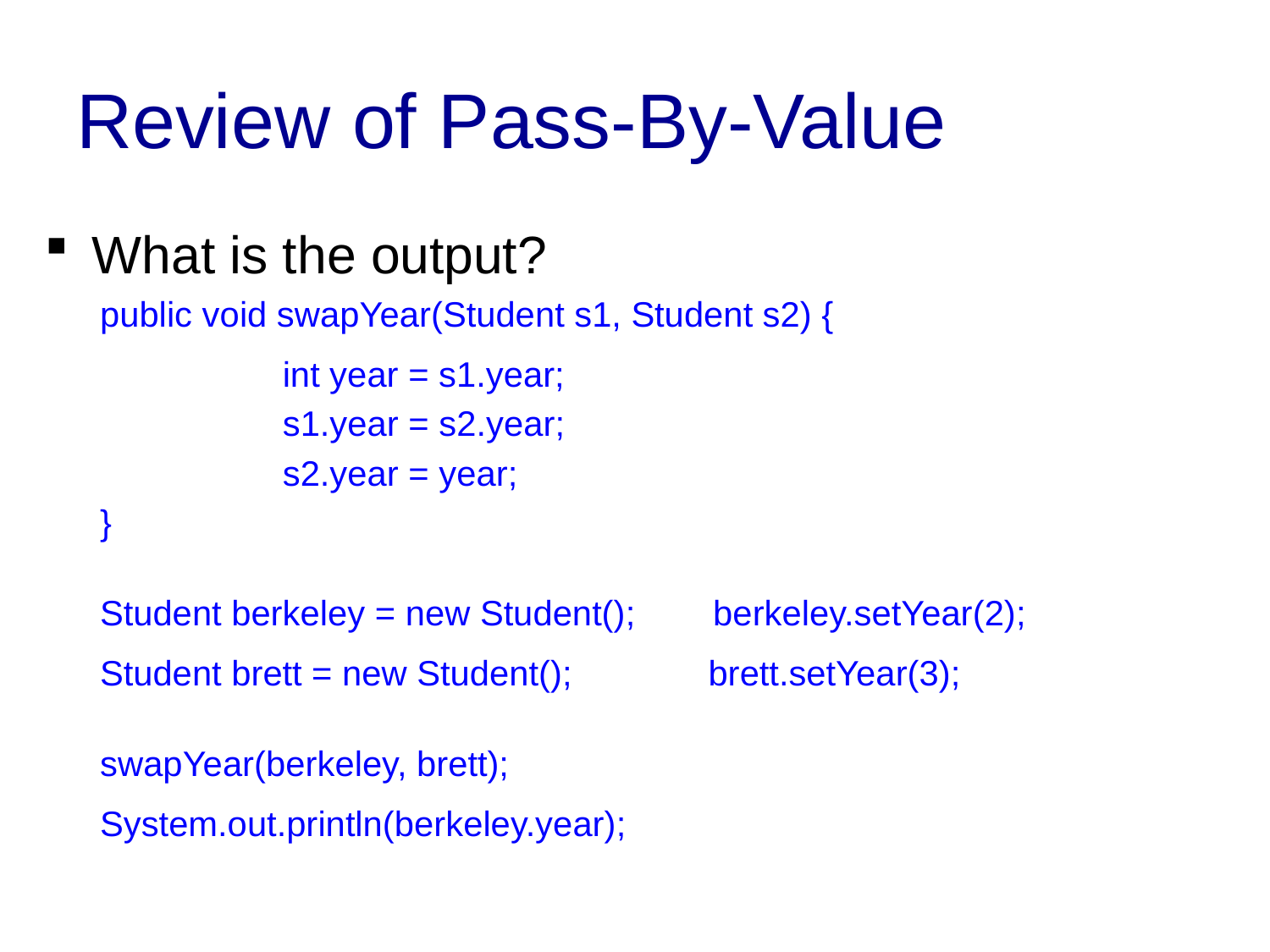

# Review of Pass-By-Value
What is the output?
public void swapYear(Student s1, Student s2) {
	int year = s1.year;
	s1.year = s2.year;
	s2.year = year;
}

Student berkeley = new Student();        berkeley.setYear(2);
Student brett = new Student();              brett.setYear(3);

swapYear(berkeley, brett);
System.out.println(berkeley.year);